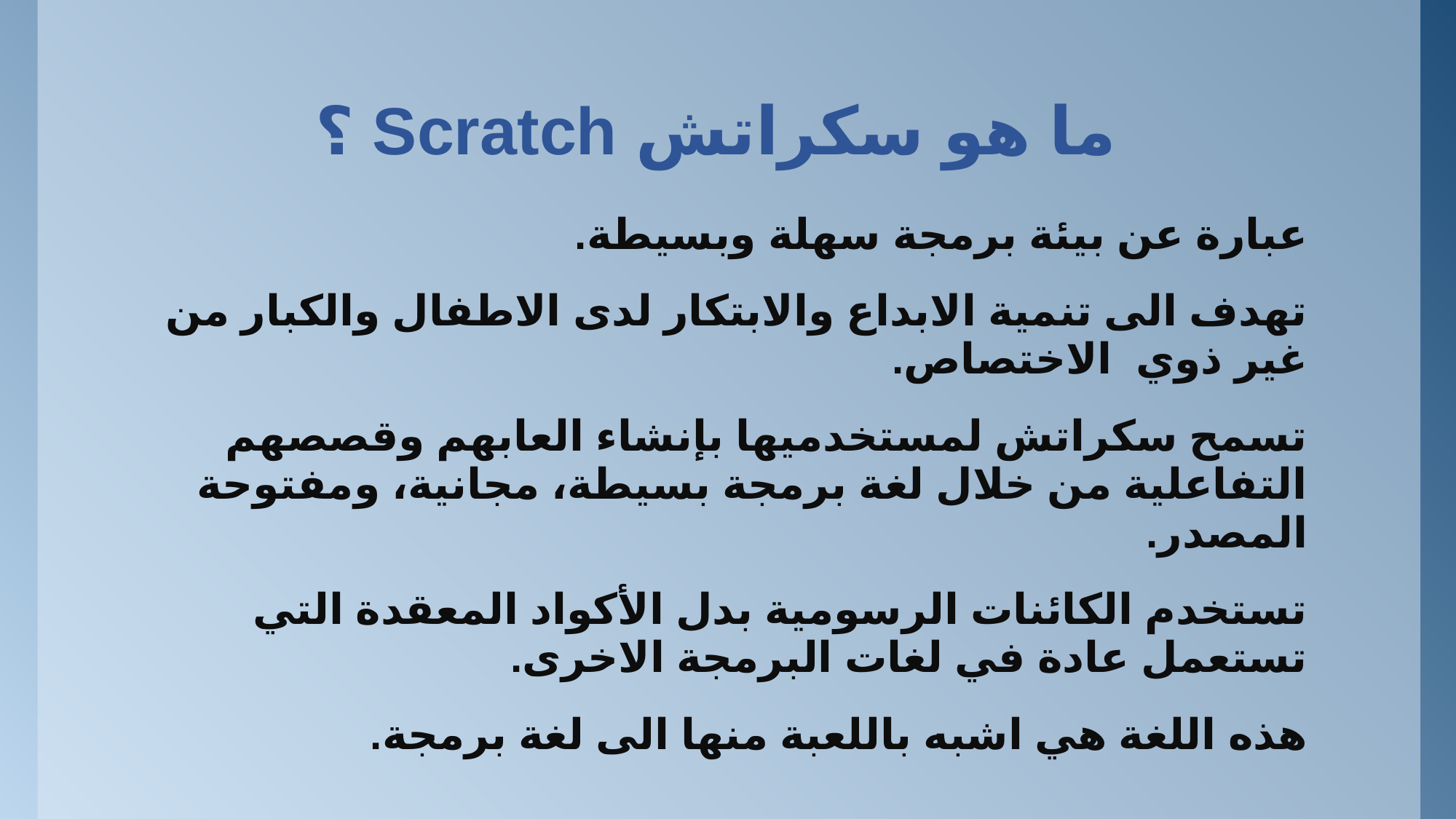

# ما هو سكراتش Scratch ؟
عبارة عن بيئة برمجة سهلة وبسيطة.
تهدف الى تنمية الابداع والابتكار لدى الاطفال والكبار من غير ذوي  الاختصاص.
تسمح سكراتش لمستخدميها بإنشاء العابهم وقصصهم التفاعلية من خلال لغة برمجة بسيطة، مجانية، ومفتوحة المصدر.
تستخدم الكائنات الرسومية بدل الأكواد المعقدة التي تستعمل عادة في لغات البرمجة الاخرى.
هذه اللغة هي اشبه باللعبة منها الى لغة برمجة.